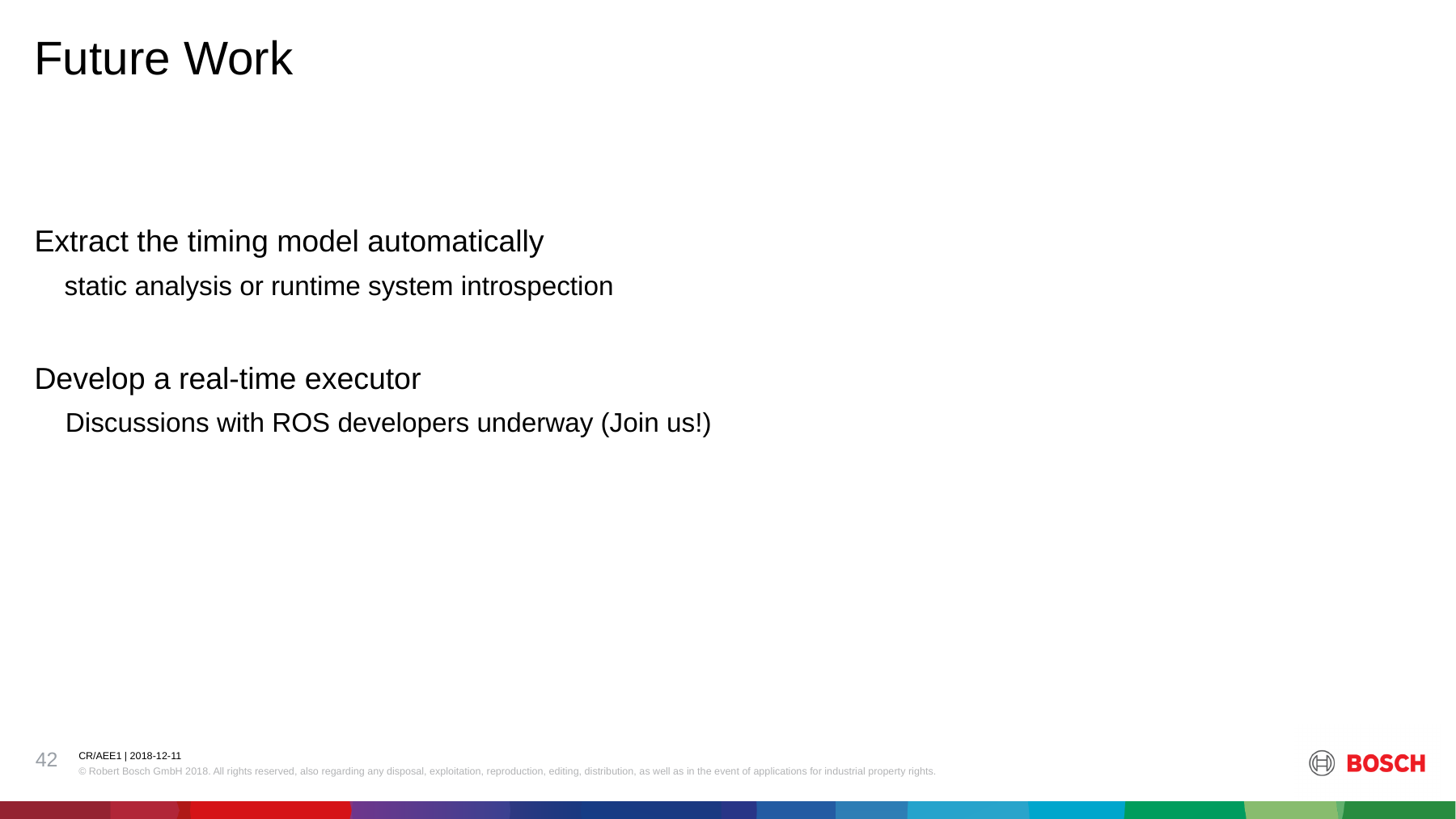

Future Work

Extract the timing model automatically
    static analysis or runtime system introspection

Develop a real-time executor
Discussions with ROS developers underway (Join us!)
42